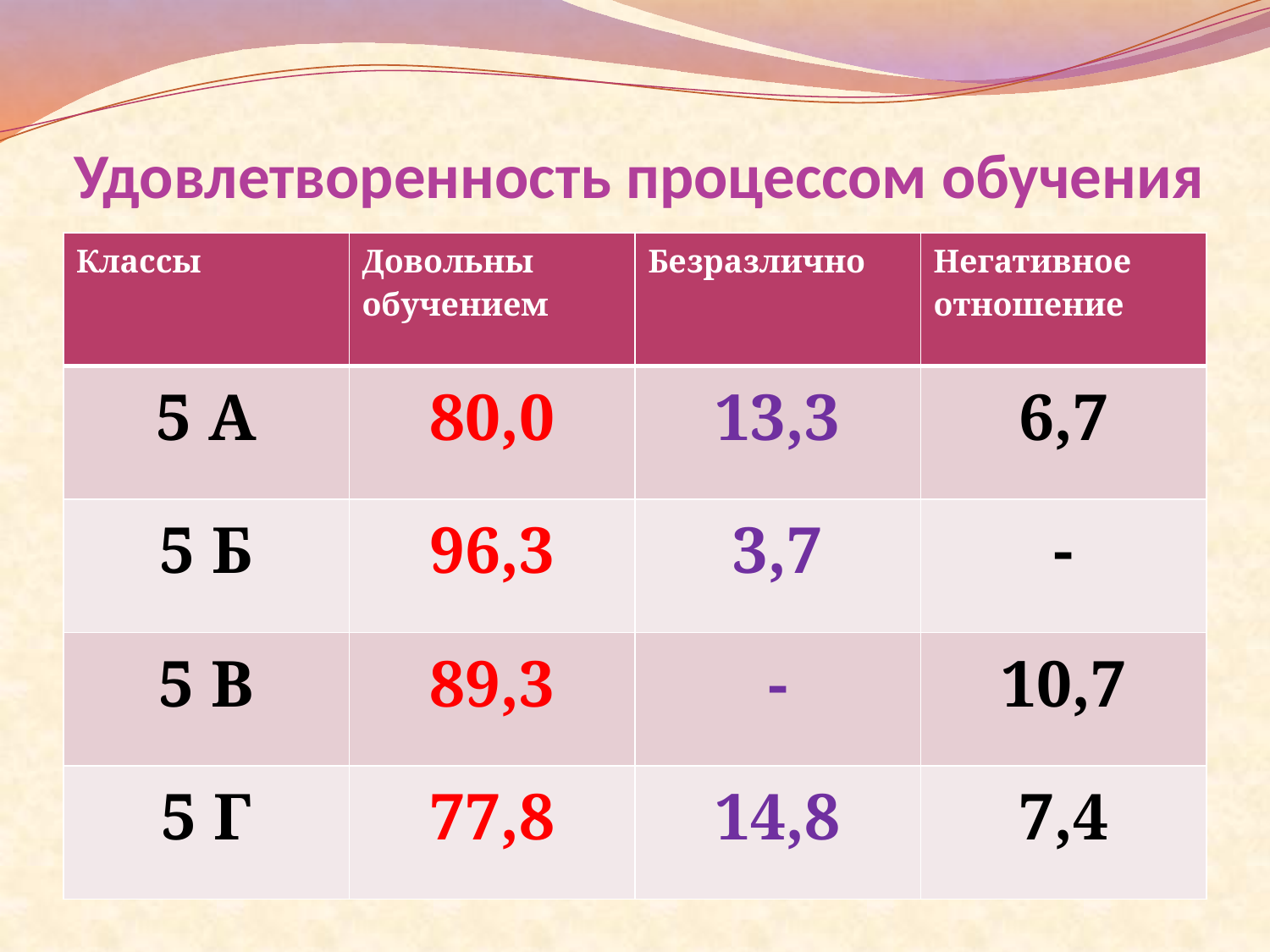

# Удовлетворенность процессом обучения
| Классы | Довольны обучением | Безразлично | Негативное отношение |
| --- | --- | --- | --- |
| 5 А | 80,0 | 13,3 | 6,7 |
| 5 Б | 96,3 | 3,7 | - |
| 5 В | 89,3 | - | 10,7 |
| 5 Г | 77,8 | 14,8 | 7,4 |